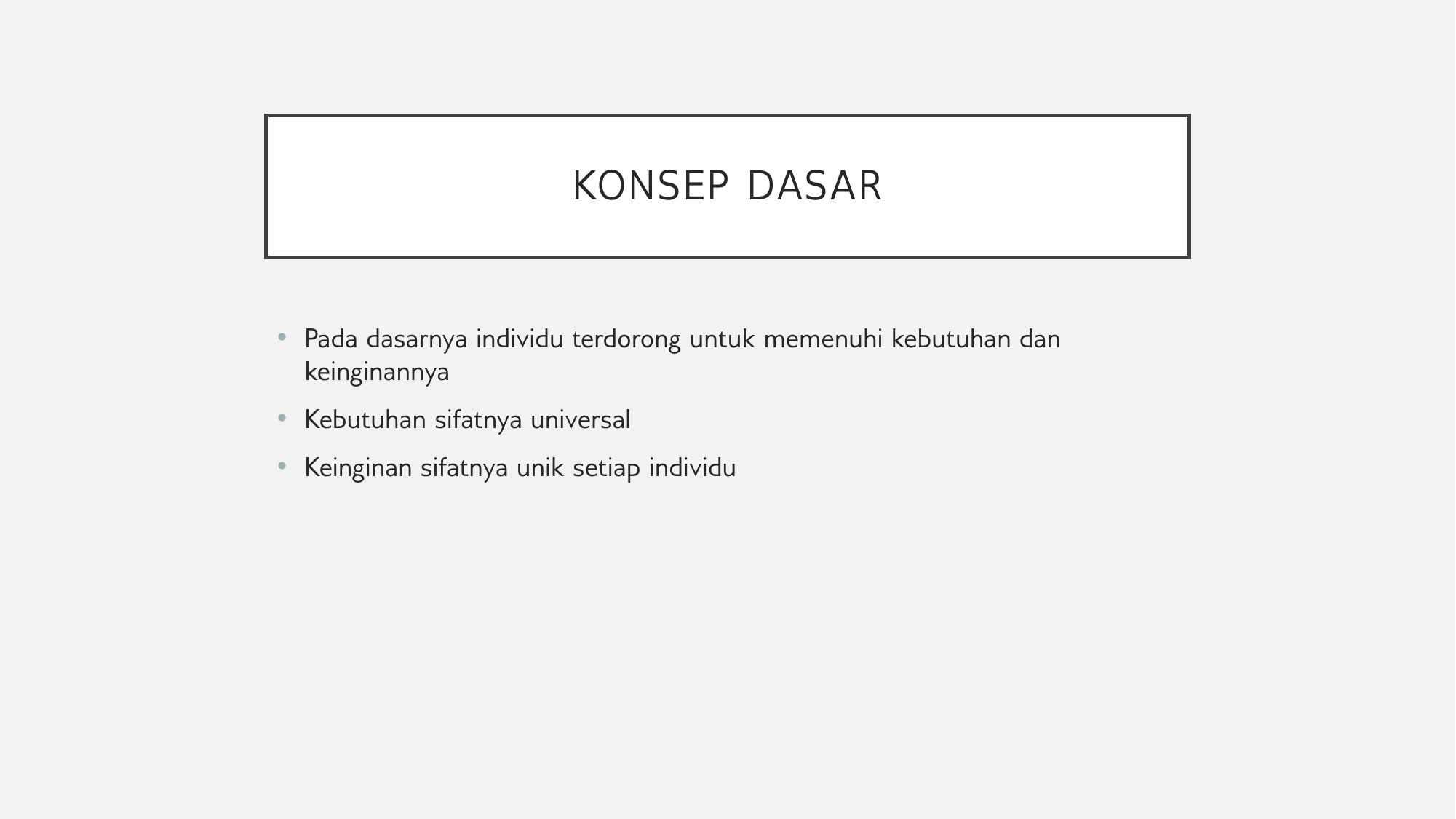

# Konsep dasar
Pada dasarnya individu terdorong untuk memenuhi kebutuhan dan keinginannya
Kebutuhan sifatnya universal
Keinginan sifatnya unik setiap individu